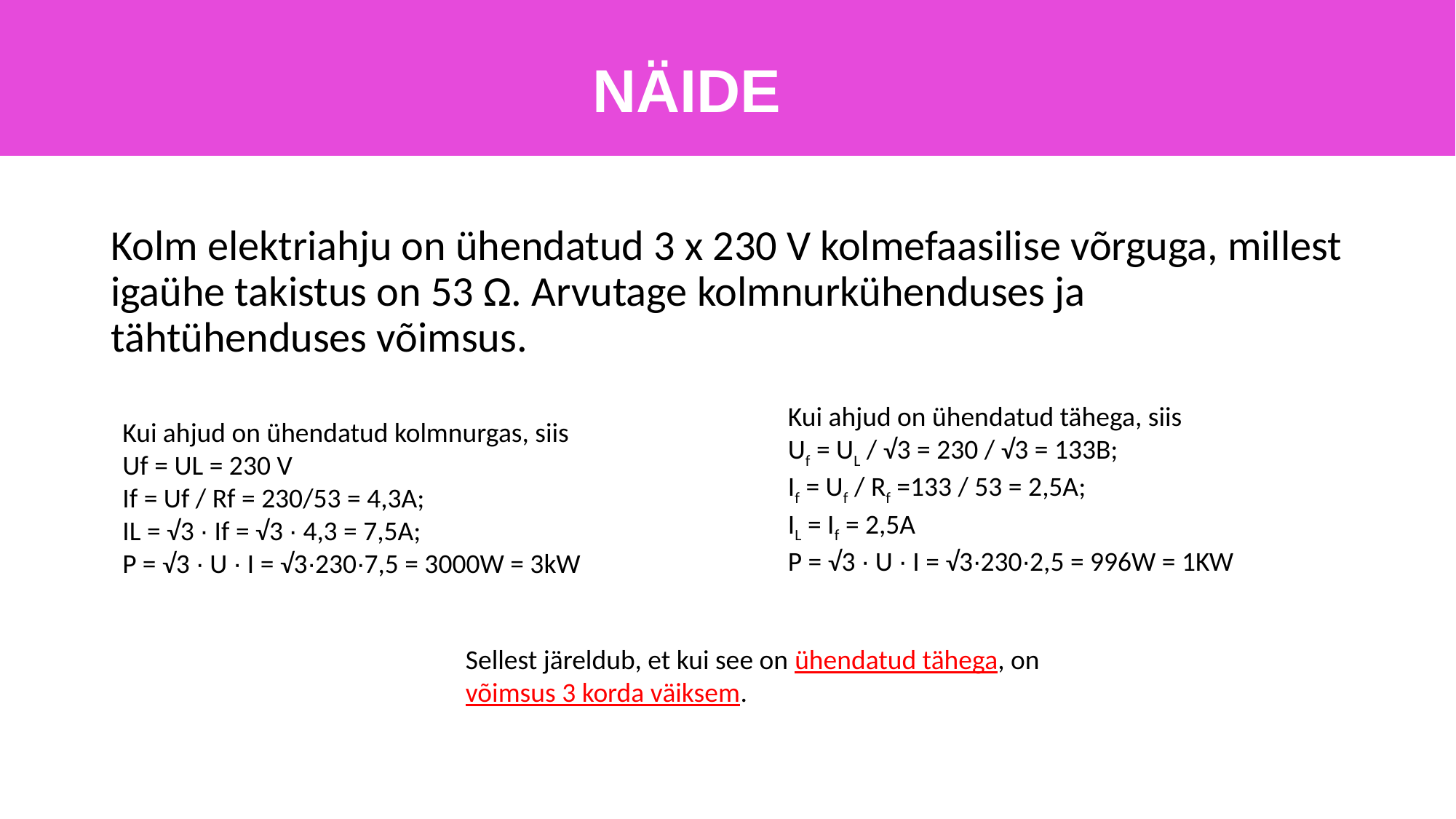

NÄIDE
Kolm elektriahju on ühendatud 3 x 230 V kolmefaasilise võrguga, millest igaühe takistus on 53 Ω. Arvutage kolmnurkühenduses ja tähtühenduses võimsus.

Kui ahjud on ühendatud tähega, siis
Uf = UL / √3 = 230 / √3 = 133В;
If = Uf / Rf =133 / 53 = 2,5А;
IL = If = 2,5А
P = √3 ∙ U ∙ I = √3∙230∙2,5 = 996W = 1KW

Kui ahjud on ühendatud kolmnurgas, siis
Uf = UL = 230 V
If = Uf / Rf = 230/53 = 4,3A;
IL = √3 ∙ If = √3 ∙ 4,3 = 7,5A;
P = √3 ∙ U ∙ I = √3∙230∙7,5 = 3000W = 3kW
Sellest järeldub, et kui see on ühendatud tähega, on võimsus 3 korda väiksem.